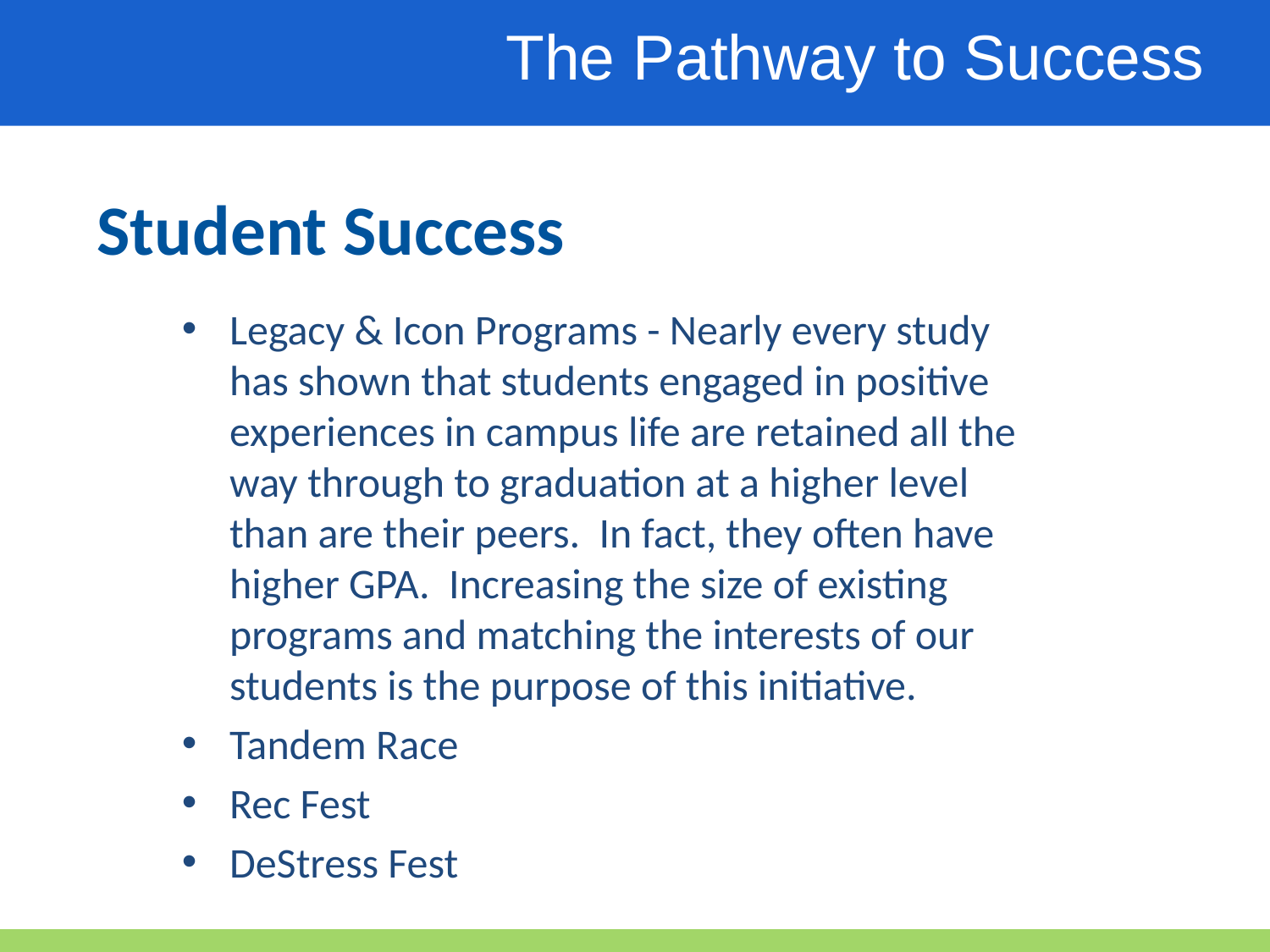

The Pathway to Success
Student Success
Legacy & Icon Programs - Nearly every study has shown that students engaged in positive experiences in campus life are retained all the way through to graduation at a higher level than are their peers.  In fact, they often have higher GPA.  Increasing the size of existing programs and matching the interests of our students is the purpose of this initiative.
Tandem Race
Rec Fest
DeStress Fest